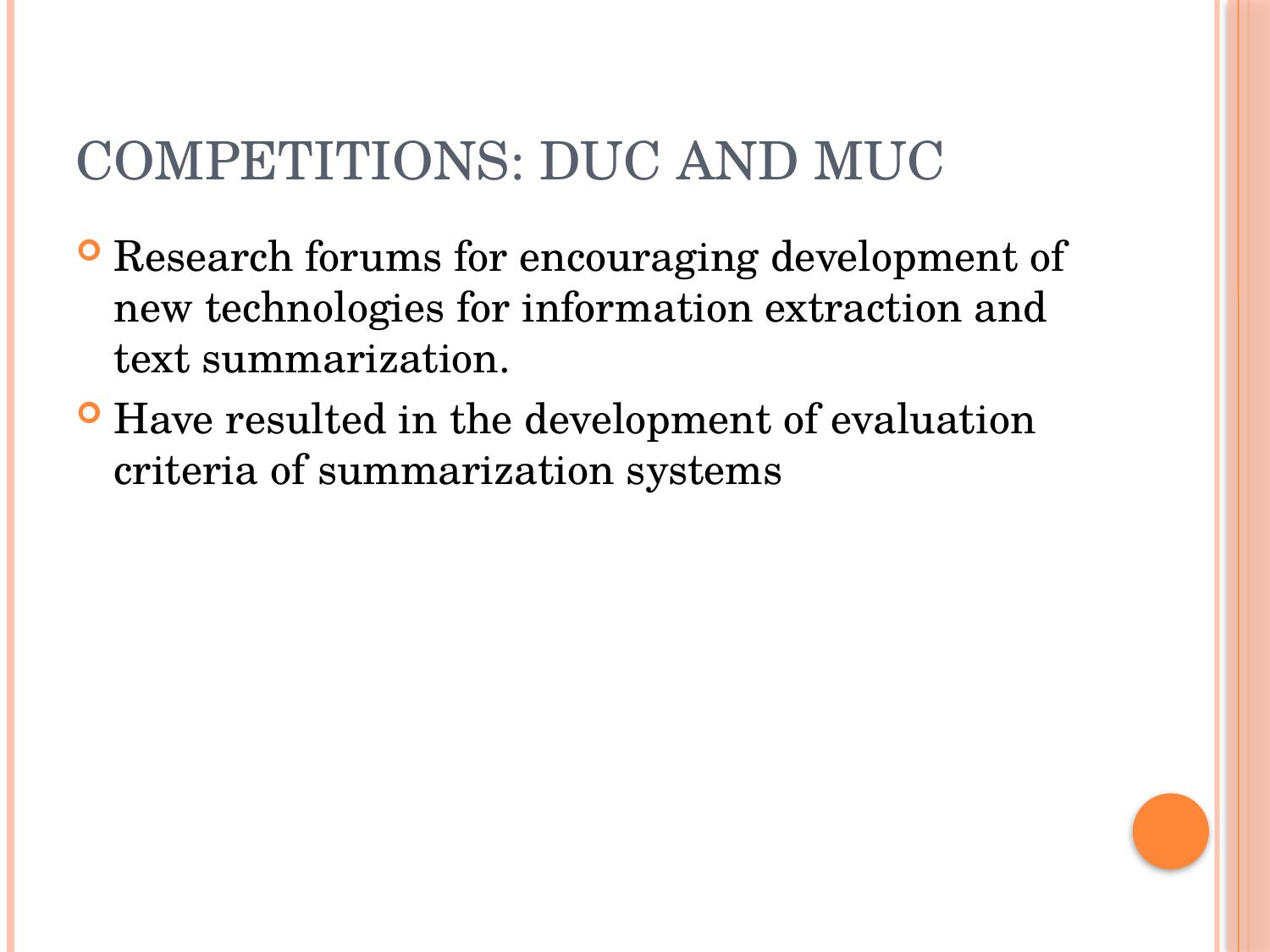

# Competitions: DUC and MUC
Research forums for encouraging development of new technologies for information extraction and text summarization.
Have resulted in the development of evaluation criteria of summarization systems